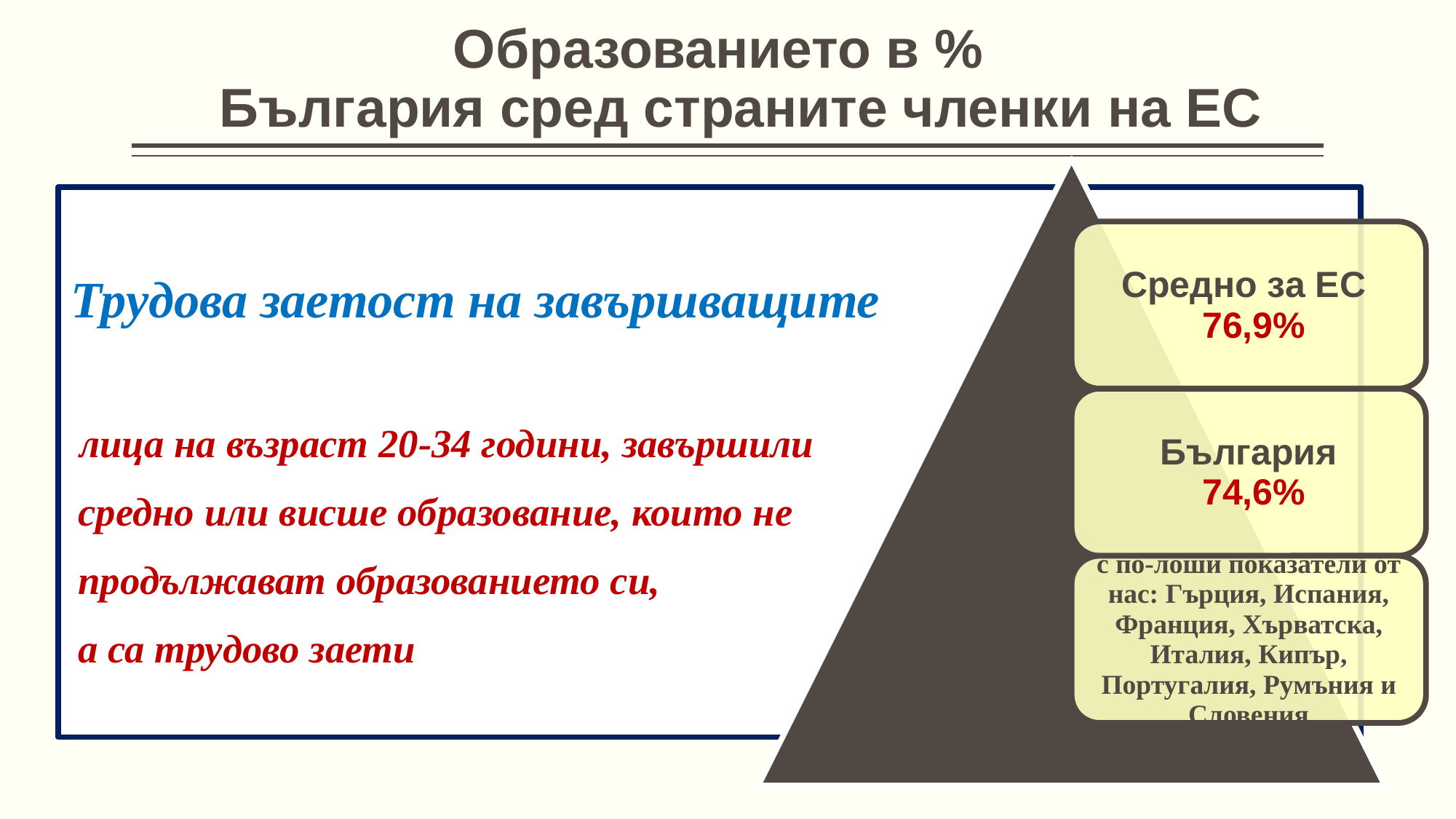

# Образованието в % България сред страните членки на ЕС
Средно за ЕС
 76,9%
България
 74,6%
с по-лоши показатели от нас: Гърция, Испания, Франция, Хърватска, Италия, Кипър, Португалия, Румъния и Словения

 Трудова заетост на завършващите

   лица на възраст 20-34 години, завършили
  средно или висше образование, които не
  продължават образованието си,
  а са трудово заети